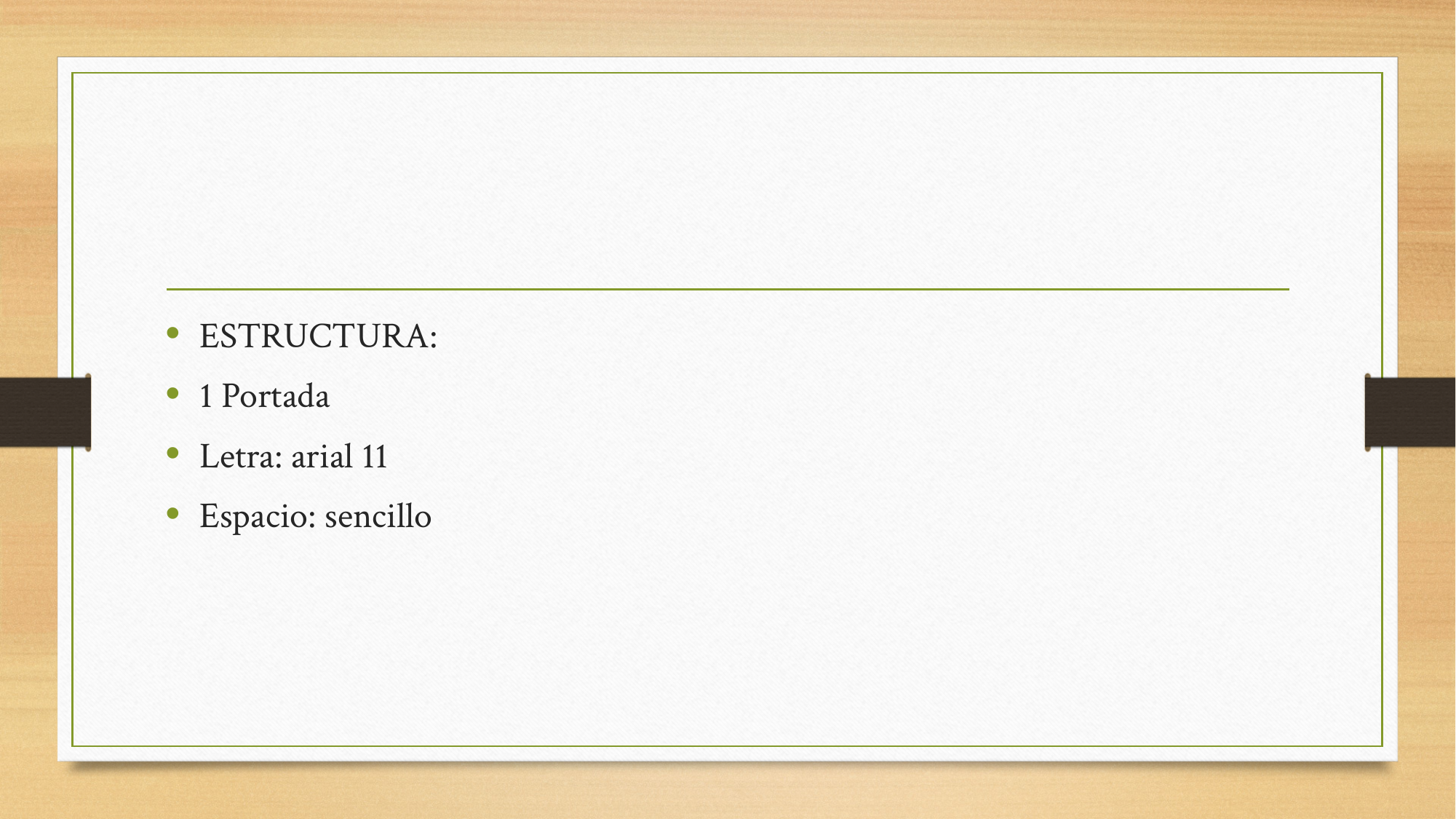

#
ESTRUCTURA:
1 Portada
Letra: arial 11
Espacio: sencillo